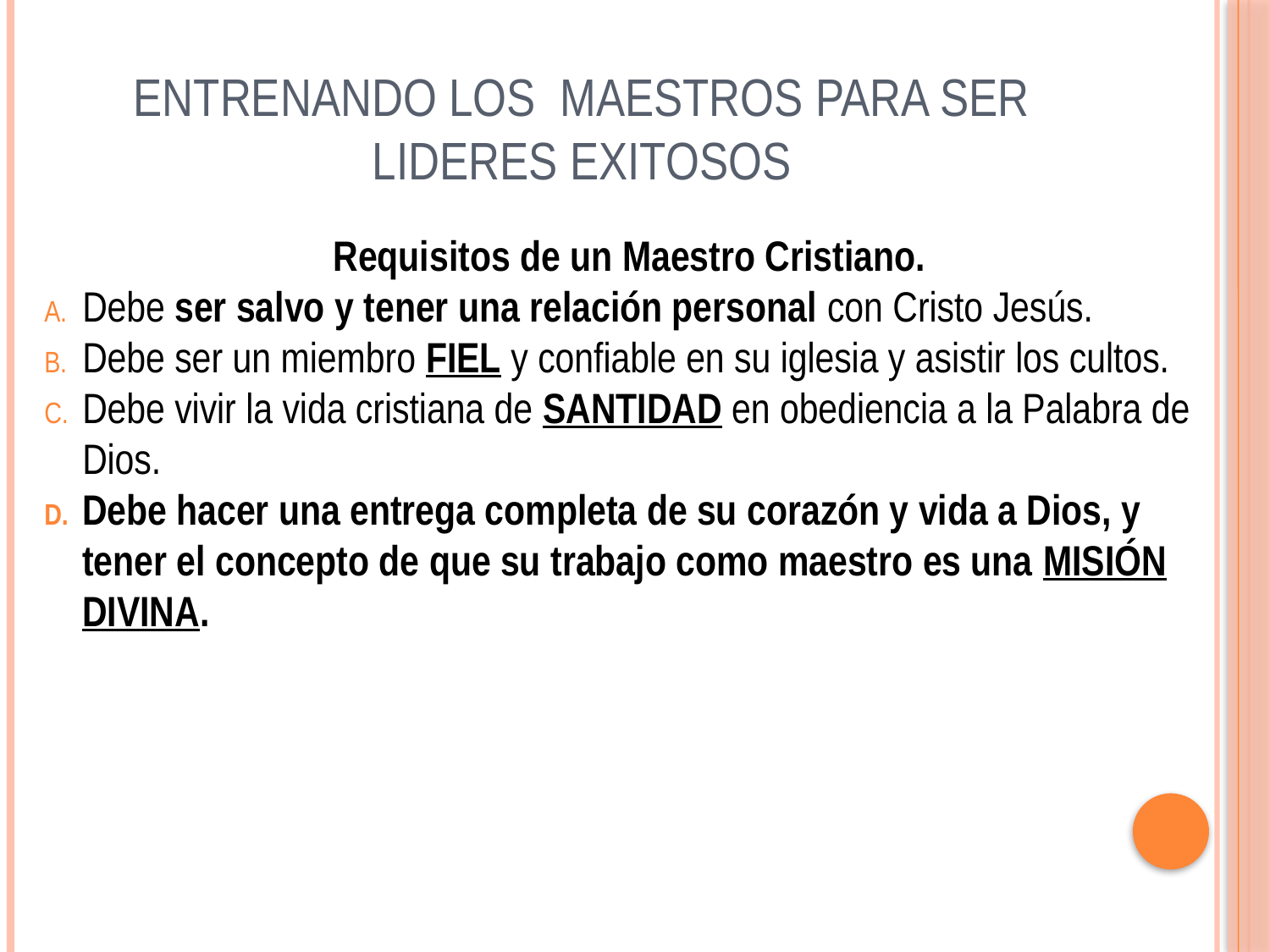

# ENTRENANDO LOS  MAESTROS PARA SER LIDERES EXITOSOS
Requisitos de un Maestro Cristiano.
Debe ser salvo y tener una relación personal con Cristo Jesús.
Debe ser un miembro FIEL y confiable en su iglesia y asistir los cultos.
Debe vivir la vida cristiana de SANTIDAD en obediencia a la Palabra de Dios.
Debe hacer una entrega completa de su corazón y vida a Dios, y tener el concepto de que su trabajo como maestro es una MISIÓN DIVINA.